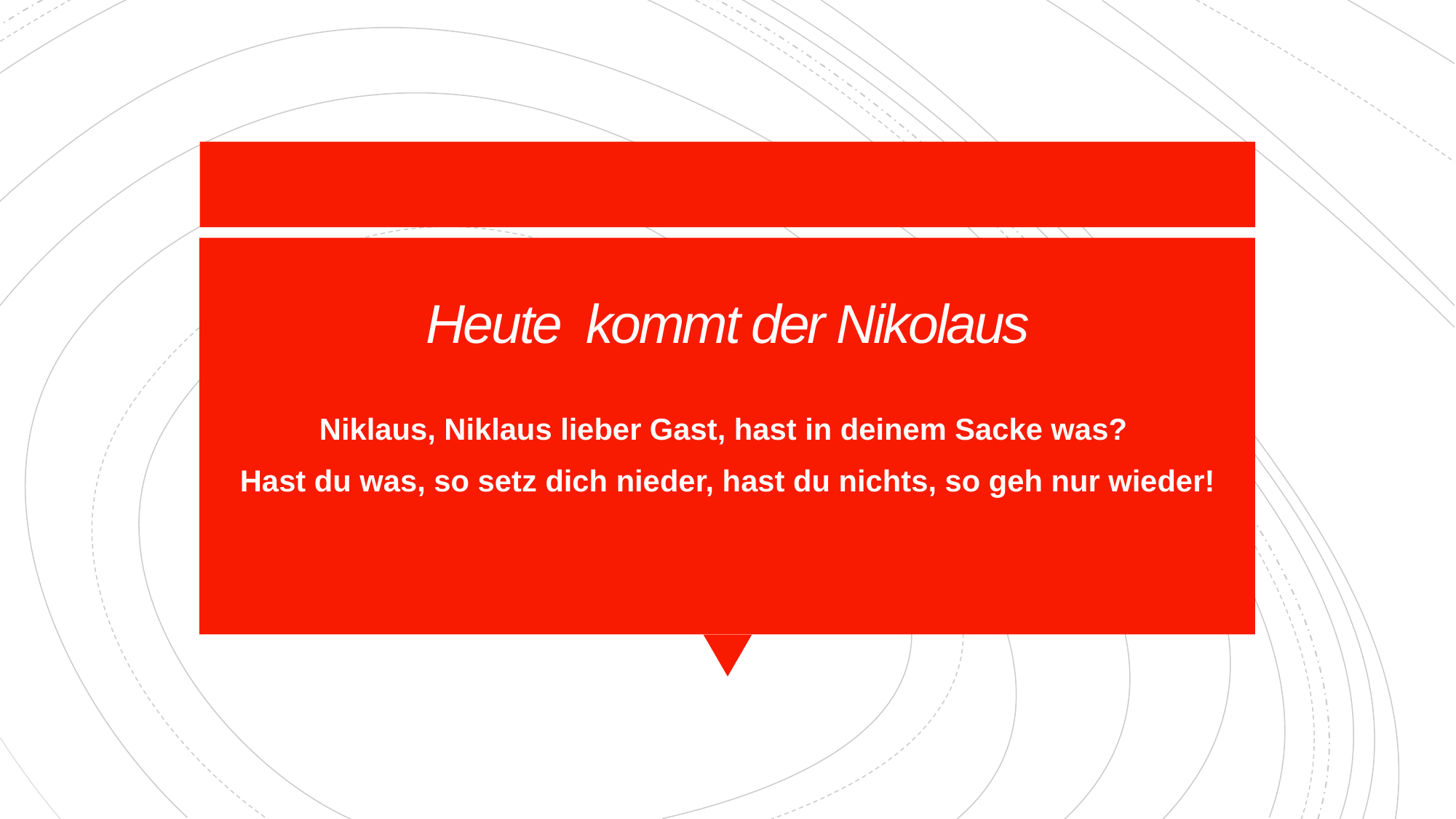

# Heute  kommt der Nikolaus
Niklaus, Niklaus lieber Gast, hast in deinem Sacke was?
Hast du was, so setz dich nieder, hast du nichts, so geh nur wieder!